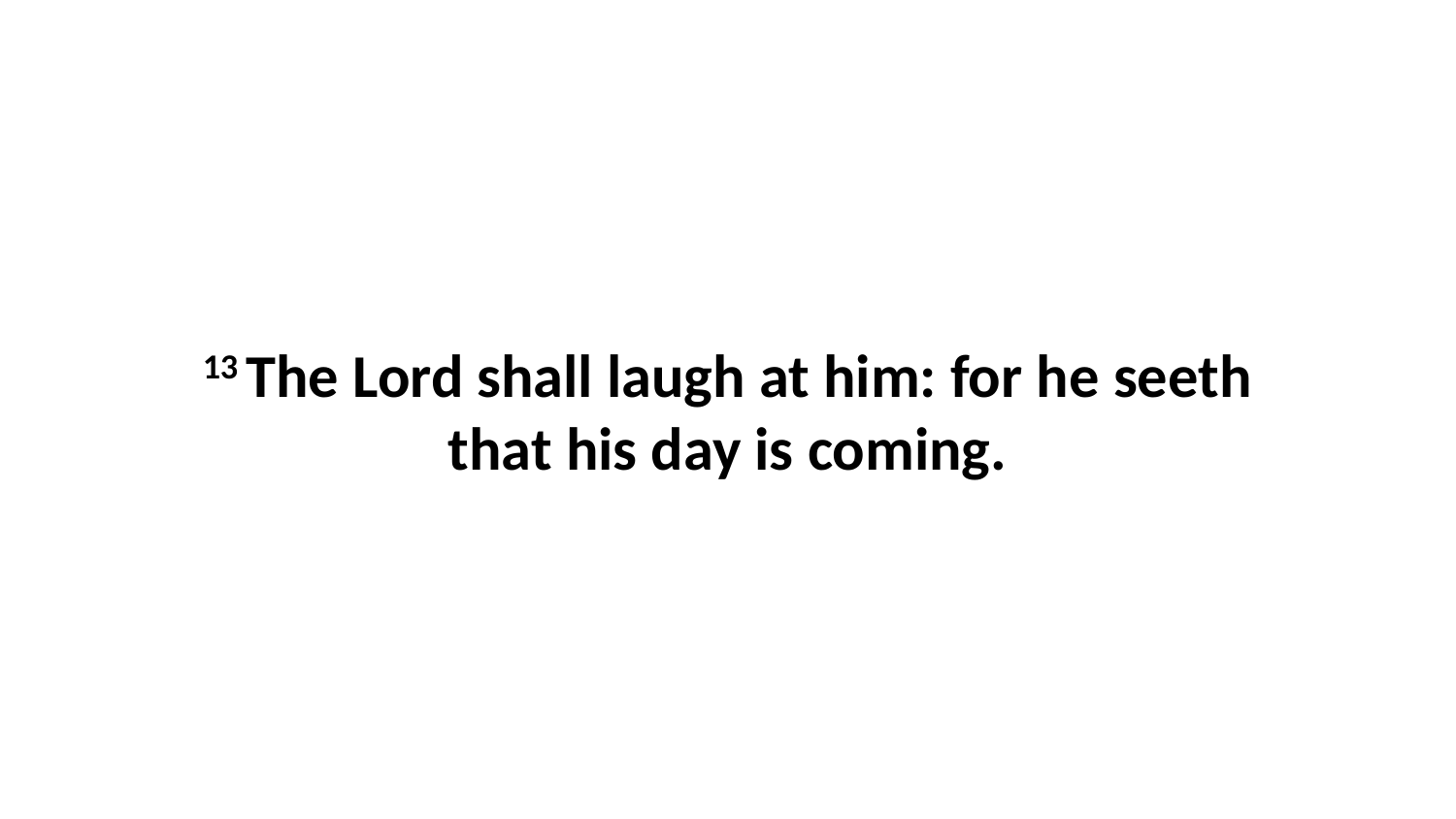

13 The Lord shall laugh at him: for he seeth that his day is coming.